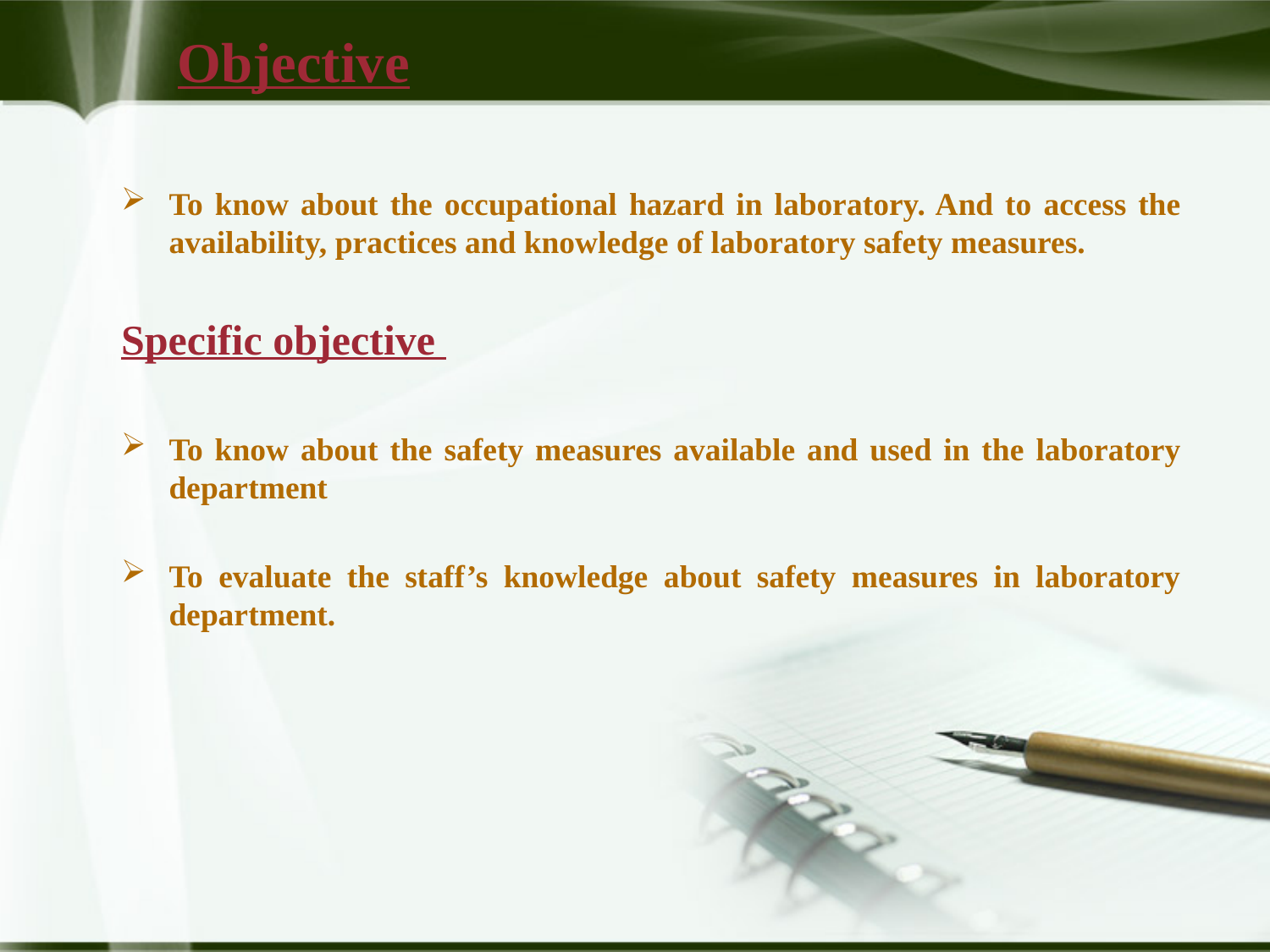

# Objective
To know about the occupational hazard in laboratory. And to access the availability, practices and knowledge of laboratory safety measures.

Specific objective

To know about the safety measures available and used in the laboratory department

To evaluate the staff’s knowledge about safety measures in laboratory department.